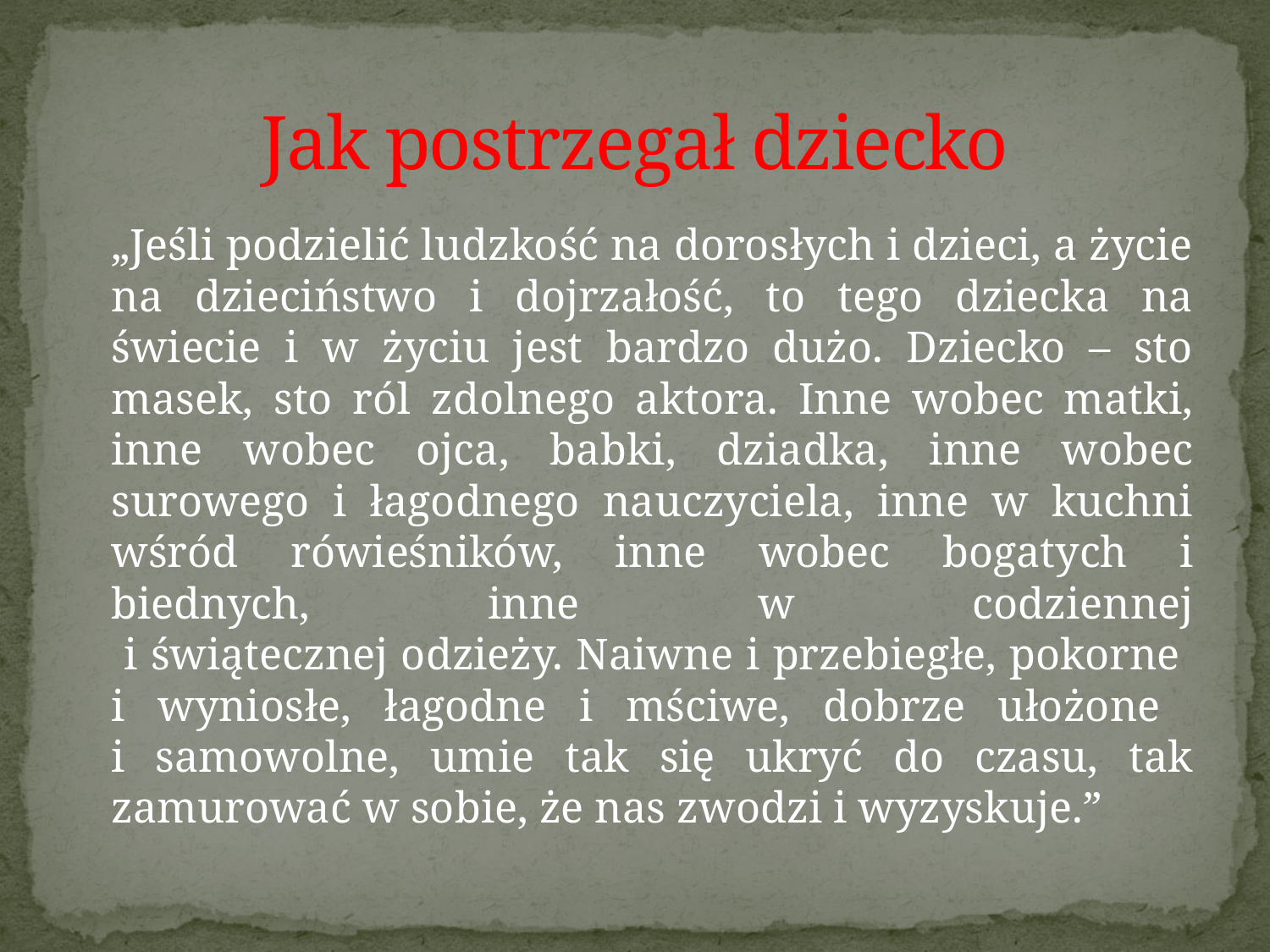

# Jak postrzegał dziecko
   „Jeśli podzielić ludzkość na dorosłych i dzieci, a życie na dzieciństwo i dojrzałość, to tego dziecka na świecie i w życiu jest bardzo dużo. Dziecko – sto masek, sto ról zdolnego aktora. Inne wobec matki, inne wobec ojca, babki, dziadka, inne wobec surowego i łagodnego nauczyciela, inne w kuchni wśród rówieśników, inne wobec bogatych i biednych, inne w codziennej
 i świątecznej odzieży. Naiwne i przebiegłe, pokorne
i wyniosłe, łagodne i mściwe, dobrze ułożone
i samowolne, umie tak się ukryć do czasu, tak zamurować w sobie, że nas zwodzi i wyzyskuje.”